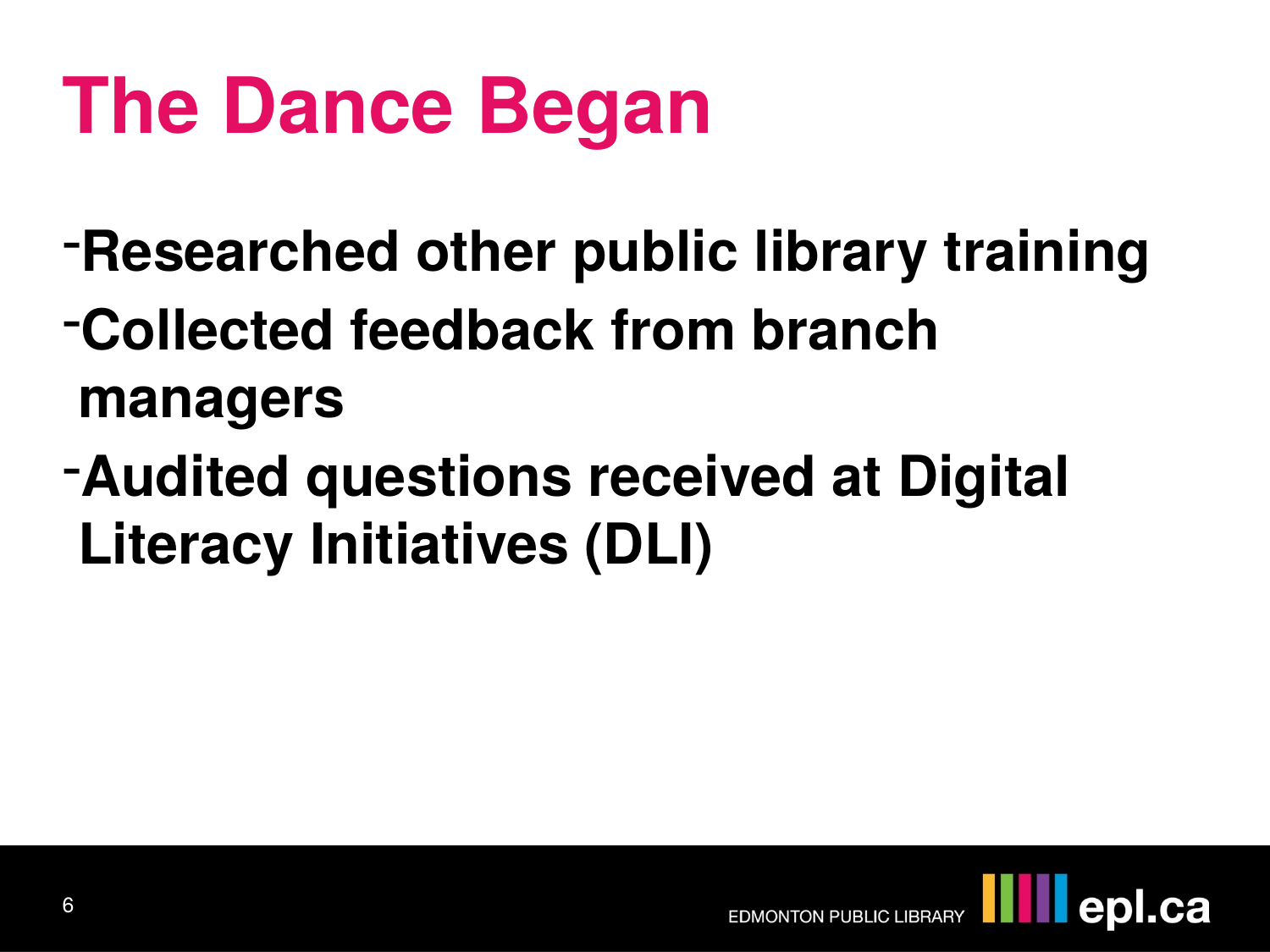

The Dance Began
Researched other public library training
Collected feedback from branch managers
Audited questions received at Digital Literacy Initiatives (DLI)

6